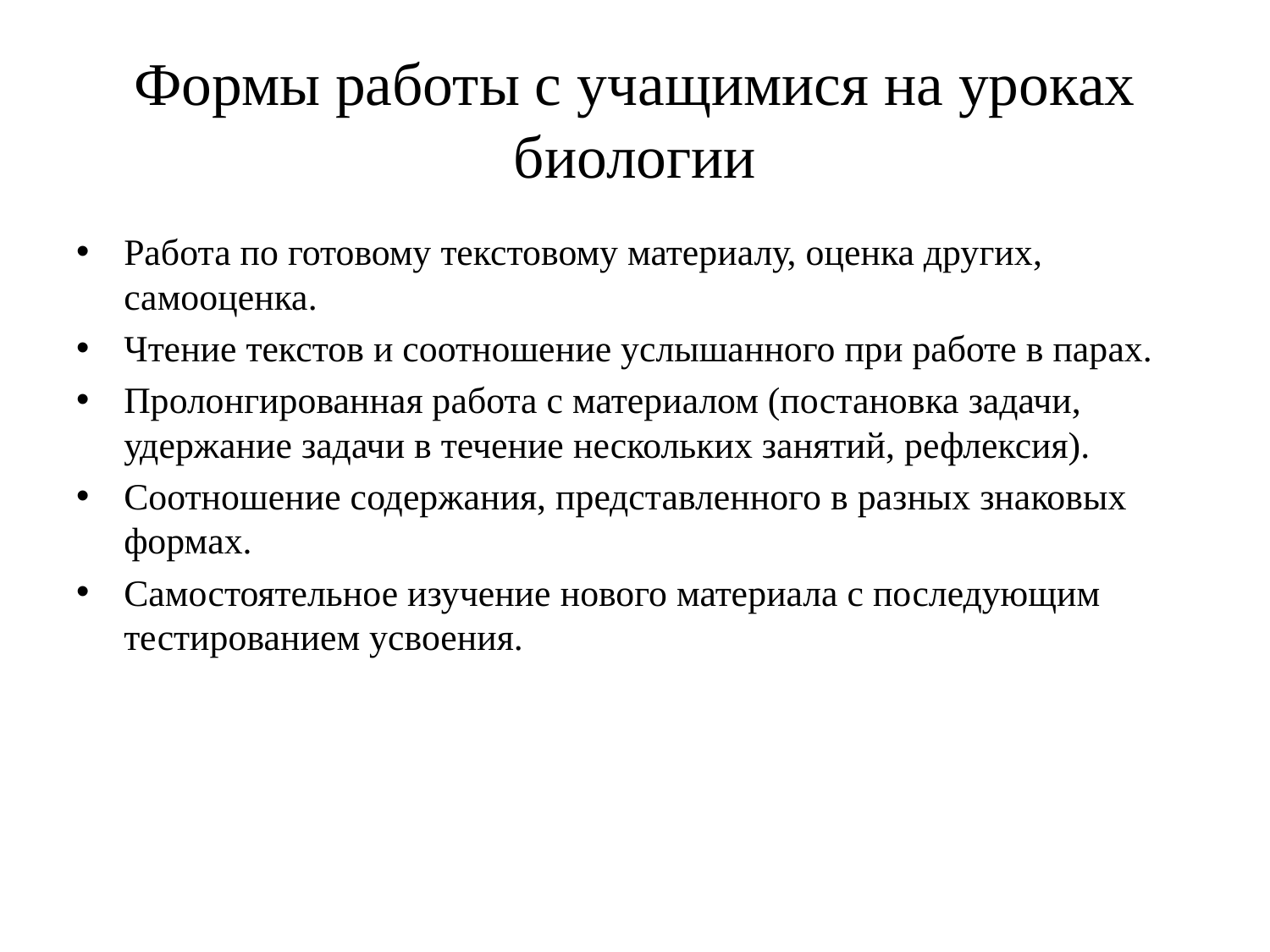

# Формы работы с учащимися на уроках биологии
Работа по готовому текстовому материалу, оценка других, самооценка.
Чтение текстов и соотношение услышанного при работе в парах.
Пролонгированная работа с материалом (постановка задачи, удержание задачи в течение нескольких занятий, рефлексия).
Соотношение содержания, представленного в разных знаковых формах.
Самостоятельное изучение нового материала с последующим тестированием усвоения.